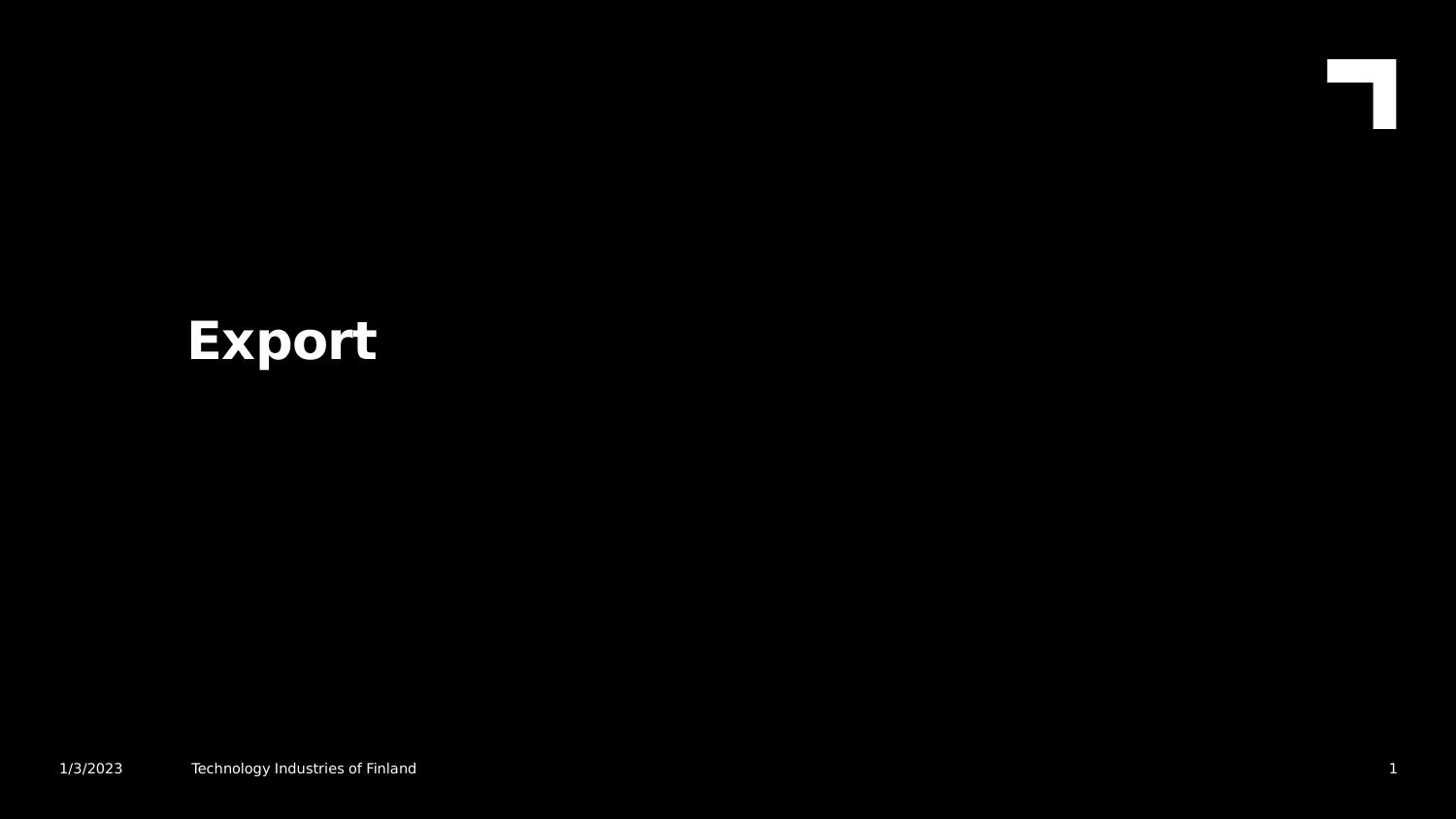

Export
1/3/2023
Technology Industries of Finland
1